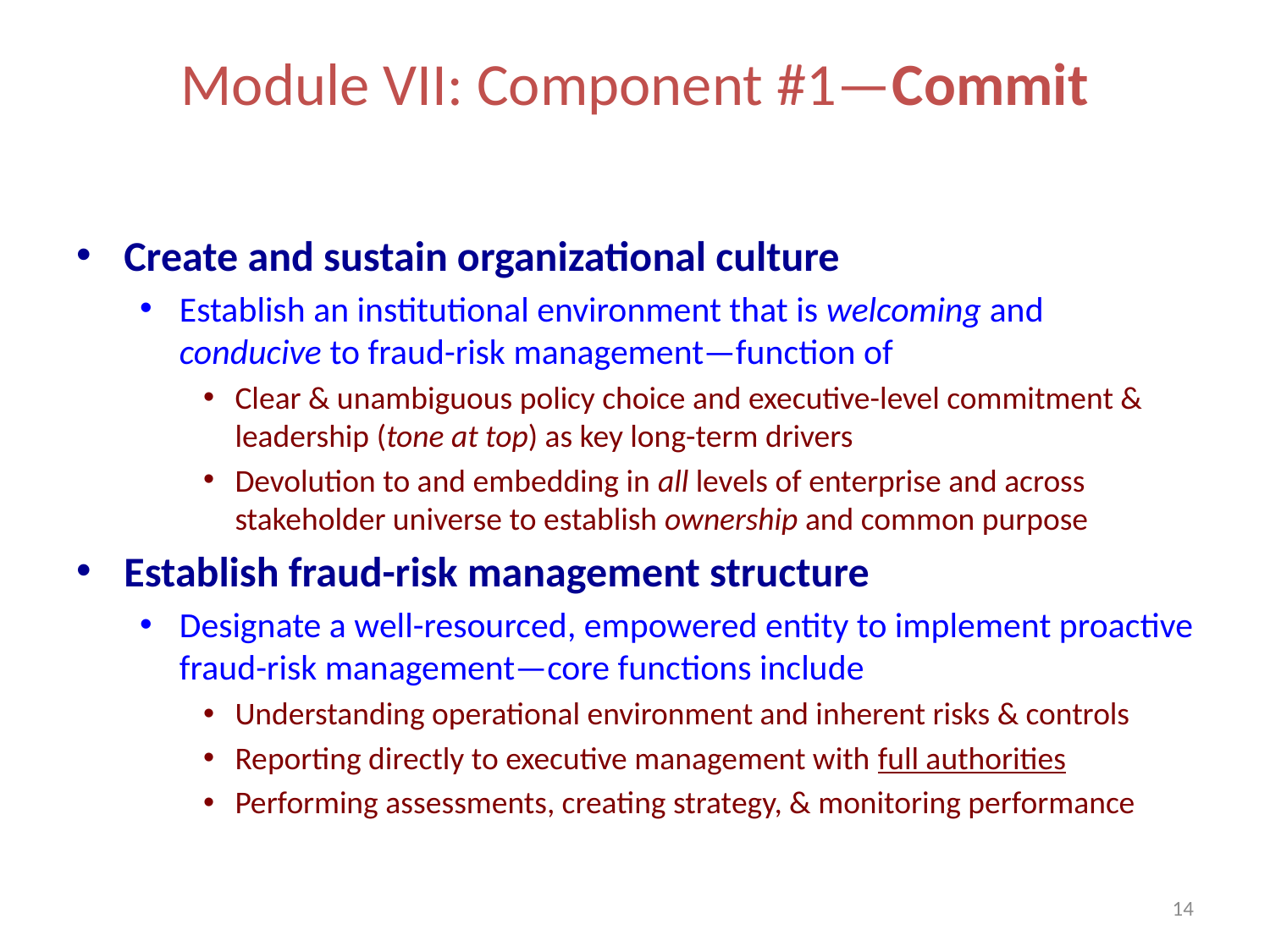

# Module VII: Component #1—Commit
Create and sustain organizational culture
Establish an institutional environment that is welcoming and conducive to fraud-risk management—function of
Clear & unambiguous policy choice and executive-level commitment & leadership (tone at top) as key long-term drivers
Devolution to and embedding in all levels of enterprise and across stakeholder universe to establish ownership and common purpose
Establish fraud-risk management structure
Designate a well-resourced, empowered entity to implement proactive fraud-risk management—core functions include
Understanding operational environment and inherent risks & controls
Reporting directly to executive management with full authorities
Performing assessments, creating strategy, & monitoring performance
14